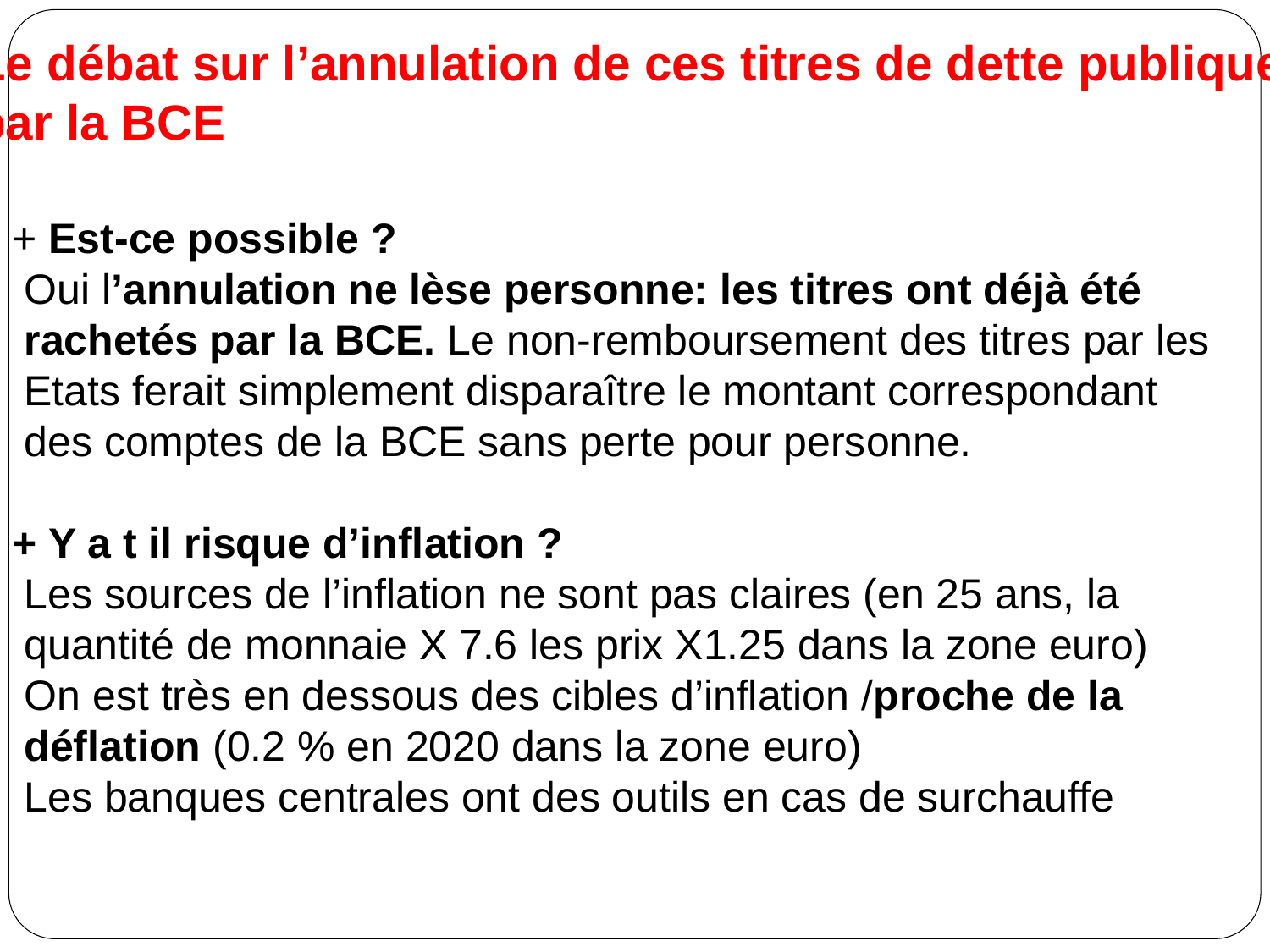

Le débat sur l’annulation de ces titres de dette publique
par la BCE
+ Est-ce possible ?
 Oui l’annulation ne lèse personne: les titres ont déjà été
 rachetés par la BCE. Le non-remboursement des titres par les
 Etats ferait simplement disparaître le montant correspondant
 des comptes de la BCE sans perte pour personne.

+ Y a t il risque d’inflation ?
 Les sources de l’inflation ne sont pas claires (en 25 ans, la
 quantité de monnaie X 7.6 les prix X1.25 dans la zone euro)
 On est très en dessous des cibles d’inflation /proche de la
 déflation (0.2 % en 2020 dans la zone euro)
 Les banques centrales ont des outils en cas de surchauffe